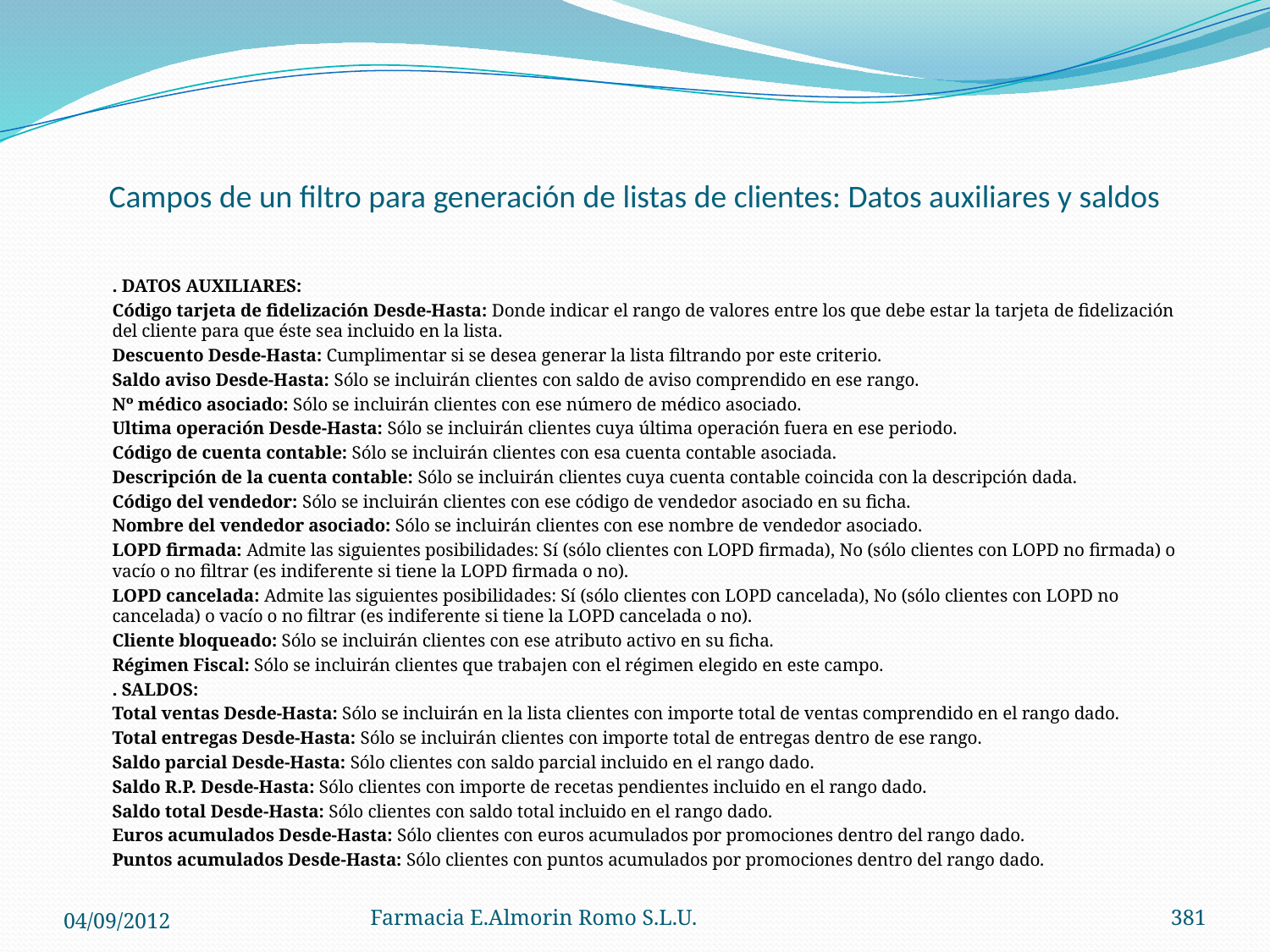

# Campos de un filtro para generación de listas de clientes: Datos auxiliares y saldos
	. DATOS AUXILIARES:
	Código tarjeta de fidelización Desde-Hasta: Donde indicar el rango de valores entre los que debe estar la tarjeta de fidelización del cliente para que éste sea incluido en la lista.
	Descuento Desde-Hasta: Cumplimentar si se desea generar la lista filtrando por este criterio.
	Saldo aviso Desde-Hasta: Sólo se incluirán clientes con saldo de aviso comprendido en ese rango.
	Nº médico asociado: Sólo se incluirán clientes con ese número de médico asociado.
	Ultima operación Desde-Hasta: Sólo se incluirán clientes cuya última operación fuera en ese periodo.
	Código de cuenta contable: Sólo se incluirán clientes con esa cuenta contable asociada.
	Descripción de la cuenta contable: Sólo se incluirán clientes cuya cuenta contable coincida con la descripción dada.
	Código del vendedor: Sólo se incluirán clientes con ese código de vendedor asociado en su ficha.
	Nombre del vendedor asociado: Sólo se incluirán clientes con ese nombre de vendedor asociado.
	LOPD firmada: Admite las siguientes posibilidades: Sí (sólo clientes con LOPD firmada), No (sólo clientes con LOPD no firmada) o vacío o no filtrar (es indiferente si tiene la LOPD firmada o no).
	LOPD cancelada: Admite las siguientes posibilidades: Sí (sólo clientes con LOPD cancelada), No (sólo clientes con LOPD no cancelada) o vacío o no filtrar (es indiferente si tiene la LOPD cancelada o no).
	Cliente bloqueado: Sólo se incluirán clientes con ese atributo activo en su ficha.
	Régimen Fiscal: Sólo se incluirán clientes que trabajen con el régimen elegido en este campo.
	. SALDOS:
	Total ventas Desde-Hasta: Sólo se incluirán en la lista clientes con importe total de ventas comprendido en el rango dado.
	Total entregas Desde-Hasta: Sólo se incluirán clientes con importe total de entregas dentro de ese rango.
	Saldo parcial Desde-Hasta: Sólo clientes con saldo parcial incluido en el rango dado.
	Saldo R.P. Desde-Hasta: Sólo clientes con importe de recetas pendientes incluido en el rango dado.
	Saldo total Desde-Hasta: Sólo clientes con saldo total incluido en el rango dado.
	Euros acumulados Desde-Hasta: Sólo clientes con euros acumulados por promociones dentro del rango dado.
	Puntos acumulados Desde-Hasta: Sólo clientes con puntos acumulados por promociones dentro del rango dado.

04/09/2012
Farmacia E.Almorin Romo S.L.U.
381